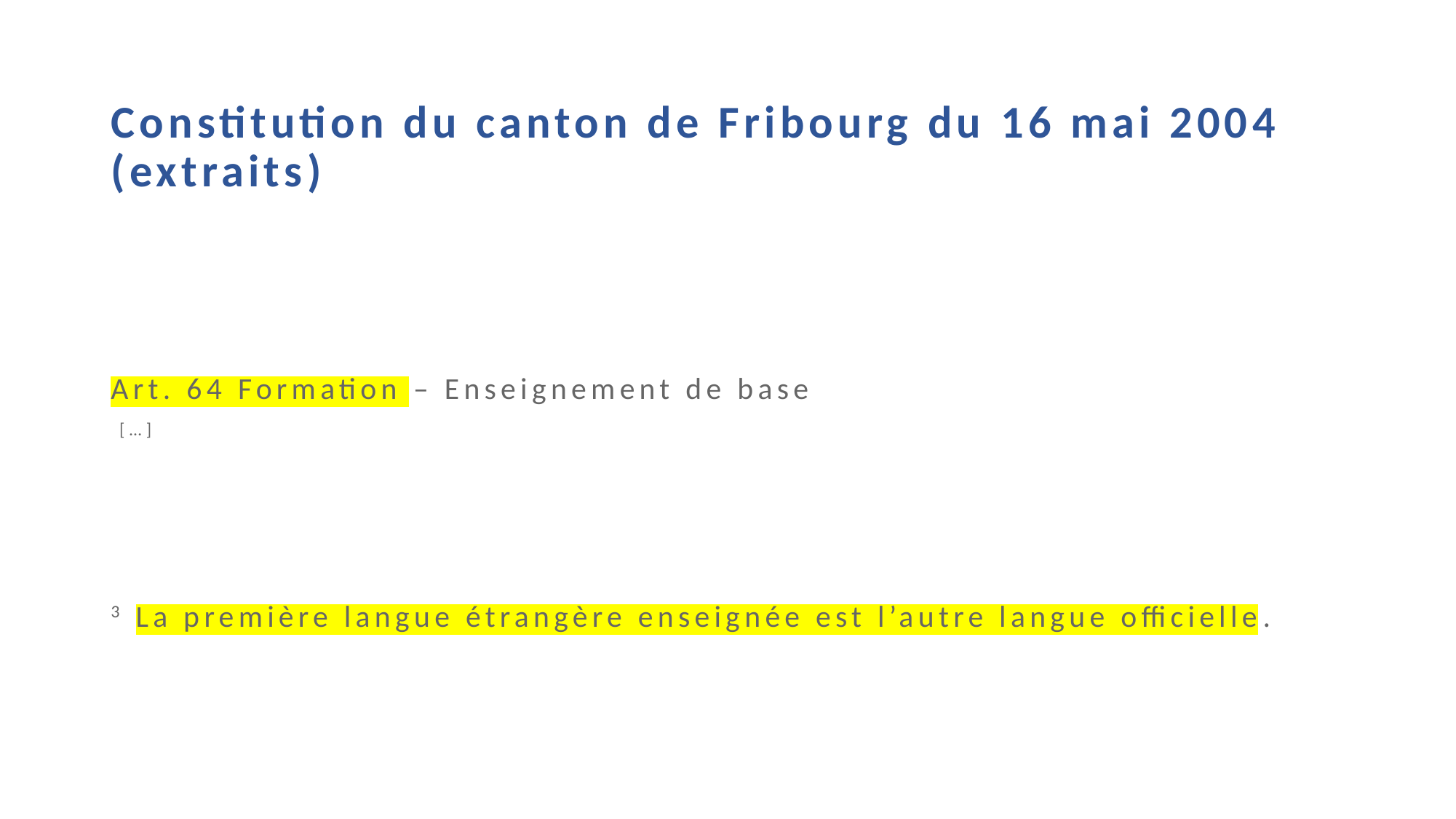

Constitution du canton de Fribourg du 16 mai 2004 (extraits)

Art. 64 Formation – Enseignement de base
 […]

3 La première langue étrangère enseignée est l’autre langue officielle.